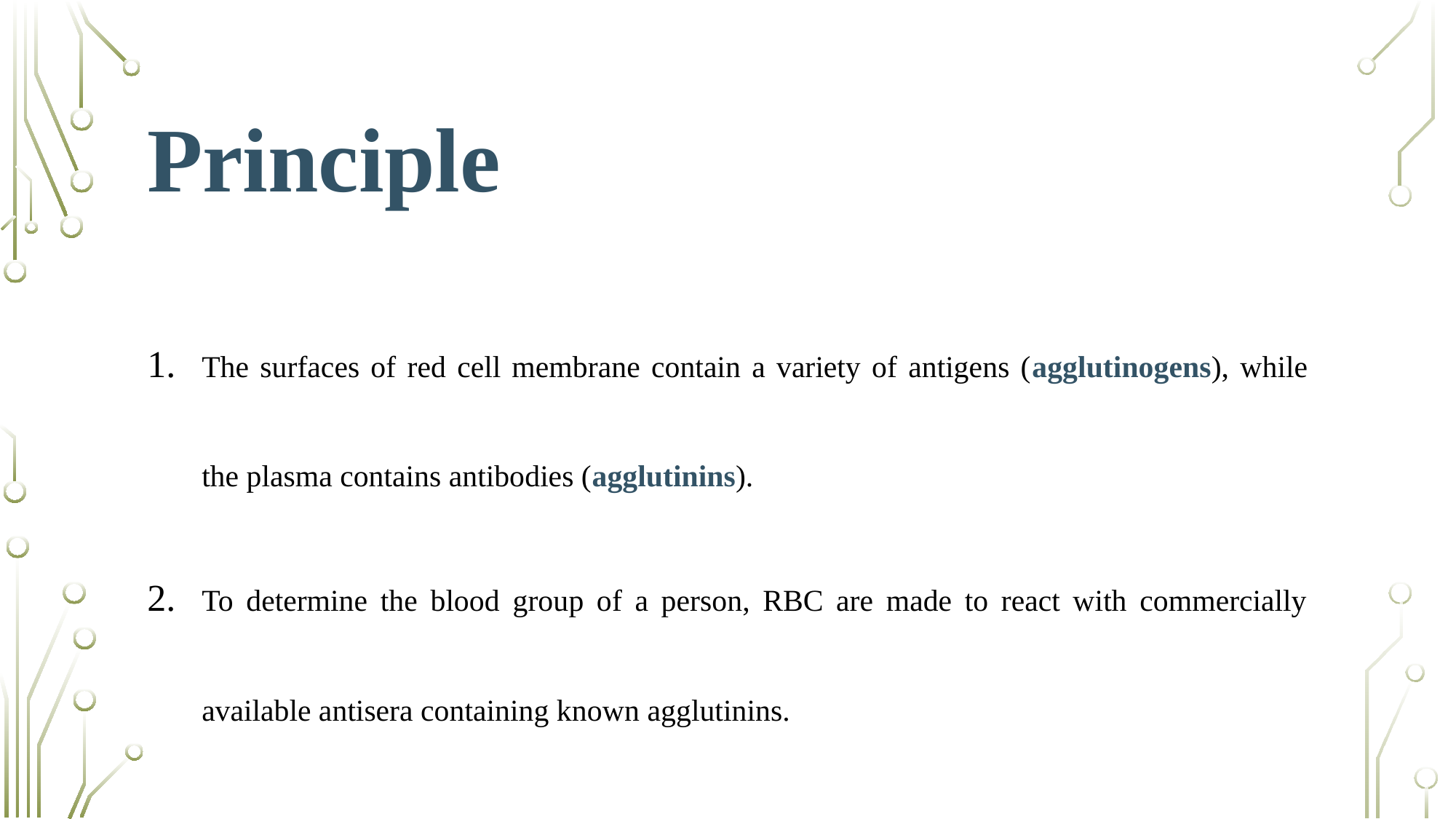

# Principle
The surfaces of red cell membrane contain a variety of antigens (agglutinogens), while the plasma contains antibodies (agglutinins).
To determine the blood group of a person, RBC are made to react with commercially available antisera containing known agglutinins.